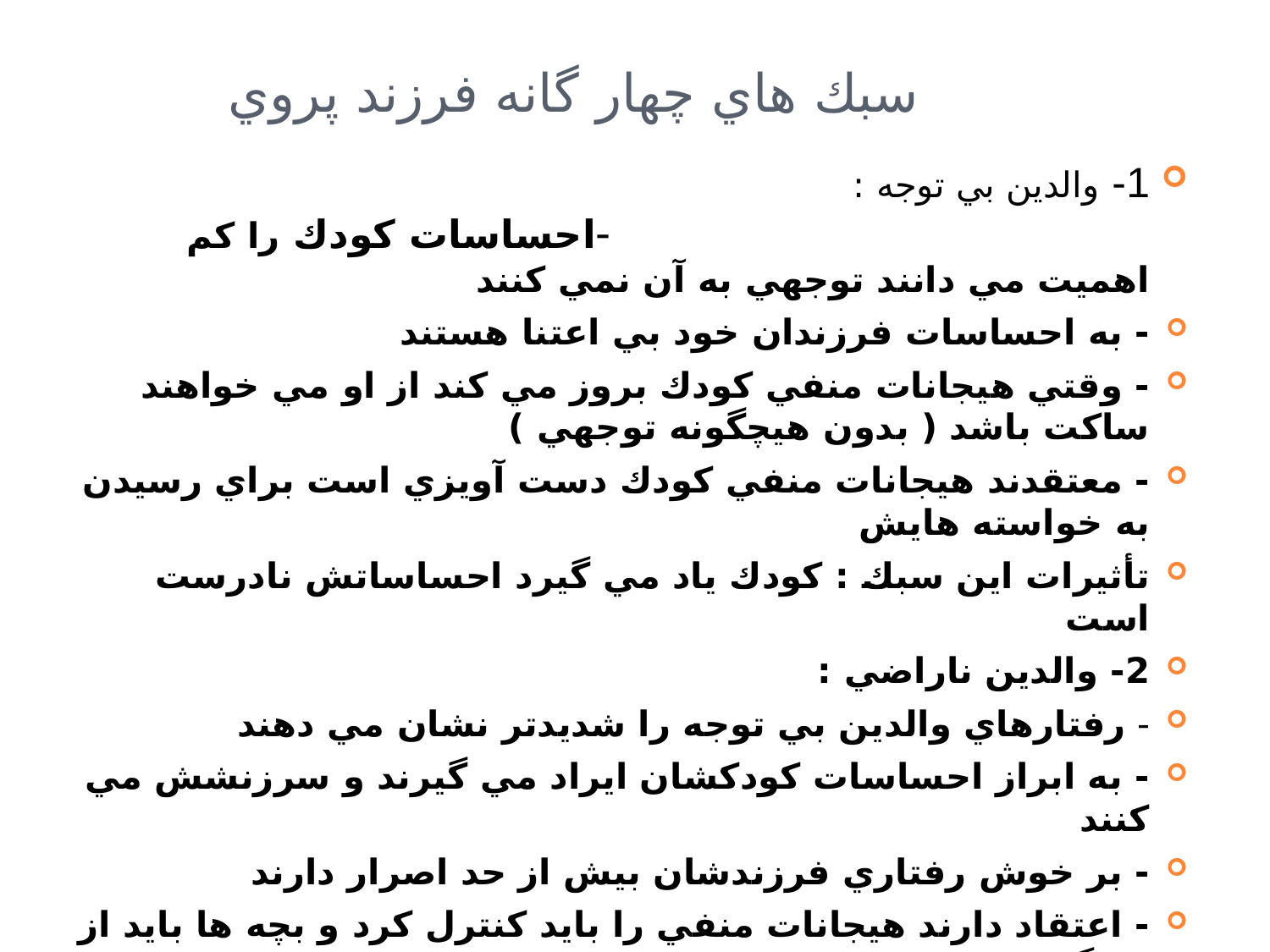

# سبك هاي چهار گانه فرزند پروي
1- والدين بي توجه :                                                                                                                      -احساسات كودك را كم اهميت مي دانند توجهي به آن نمي كنند
- به احساسات فرزندان خود بي اعتنا هستند
- وقتي هيجانات منفي كودك بروز مي كند از او مي خواهند ساكت باشد ( بدون هيچگونه توجهي )
- معتقدند هيجانات منفي كودك دست آويزي است براي رسيدن به خواسته هايش
تأثيرات اين سبك : كودك ياد مي گيرد احساساتش نادرست است
2- والدين ناراضي :
- رفتارهاي والدين بي توجه را شديدتر نشان مي دهند
- به ابراز احساسات كودكشان ايراد مي گيرند و سرزنشش مي كنند
- بر خوش رفتاري فرزندشان بيش از حد اصرار دارند
- اعتقاد دارند هيجانات منفي را بايد كنترل كرد و بچه ها بايد از بزرگترها اطاعت كنند
تأثير ات : مانند سبك والدين بي توجه